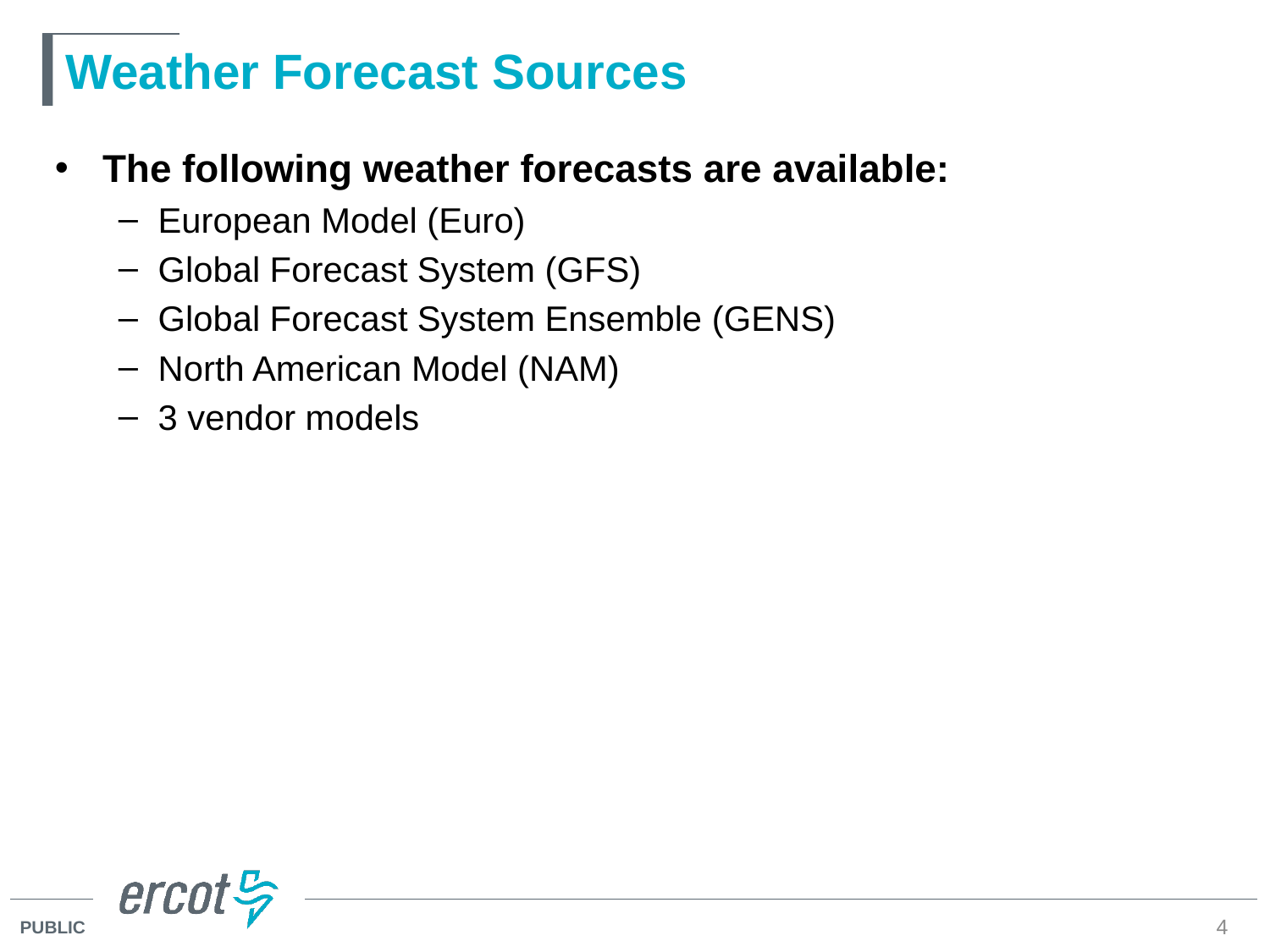

# Weather Forecast Sources
The following weather forecasts are available:
European Model (Euro)
Global Forecast System (GFS)
Global Forecast System Ensemble (GENS)
North American Model (NAM)
3 vendor models

4